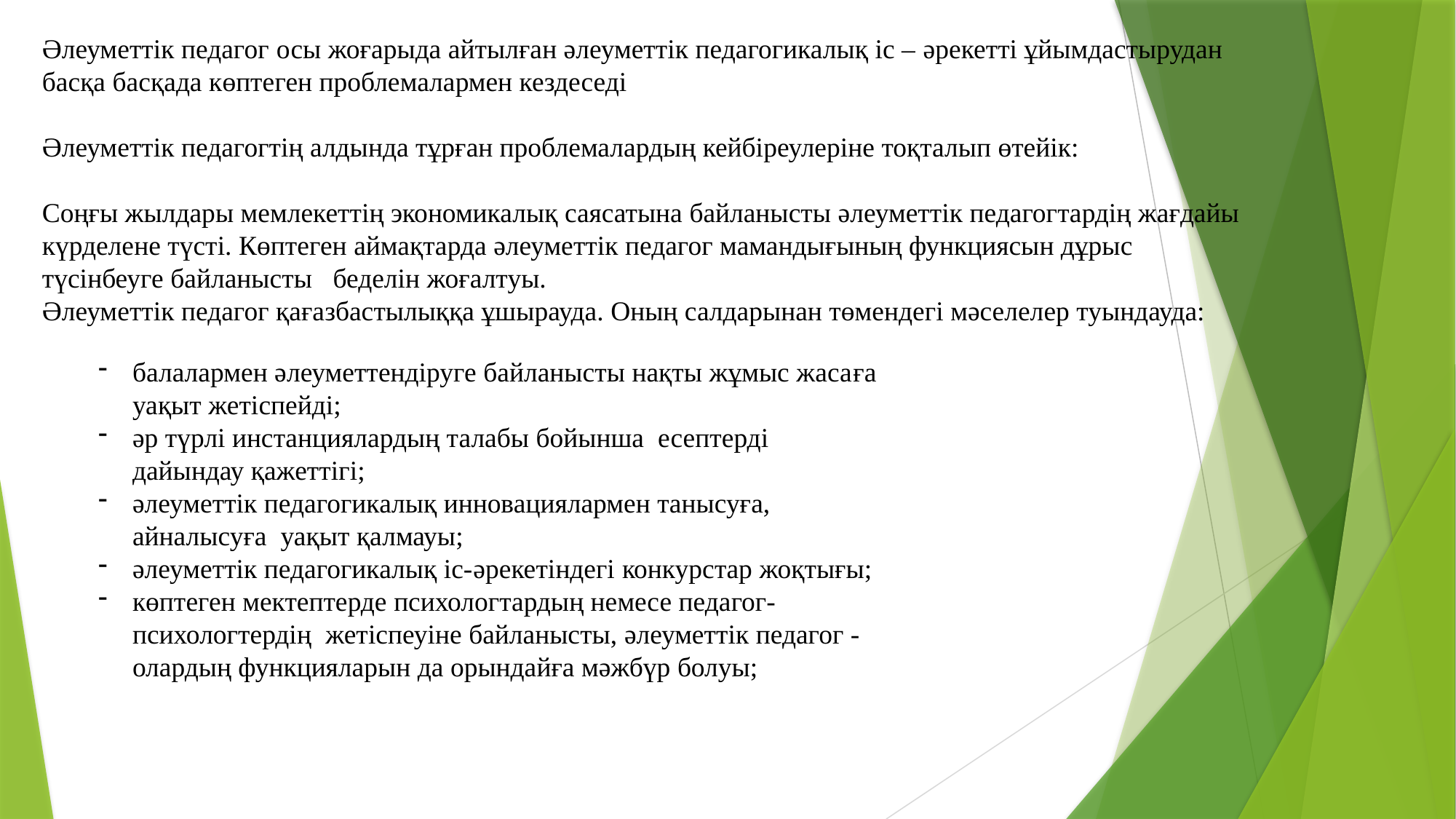

Әлеуметтік педагог осы жоғарыда айтылған әлеуметтік педагогикалық іс – әрекетті ұйымдастырудан басқа басқада көптеген проблемалармен кездеседі

Әлеуметтік педагогтің алдында тұрған проблемалардың кейбіреулеріне тоқталып өтейік:

Соңғы жылдары мемлекеттің экономикалық саясатына байланысты әлеуметтік педагогтардің жағдайы күрделене түсті. Көптеген аймақтарда әлеуметтік педагог мамандығының функциясын дұрыс түсінбеуге байланысты   беделін жоғалтуы.
Әлеуметтік педагог қағазбастылыққа ұшырауда. Оның салдарынан төмендегі мәселелер туындауда:
балалармен әлеуметтендіруге байланысты нақты жұмыс жасаға уақыт жетіспейді;
әр түрлі инстанциялардың талабы бойынша  есептерді дайындау қажеттігі;
әлеуметтік педагогикалық инновациялармен танысуға, айналысуға  уақыт қалмауы;
әлеуметтік педагогикалық іс-әрекетіндегі конкурстар жоқтығы;
көптеген мектептерде психологтардың немесе педагог-психологтердің  жетіспеуіне байланысты, әлеуметтік педагог -  олардың функцияларын да орындайға мәжбүр болуы;